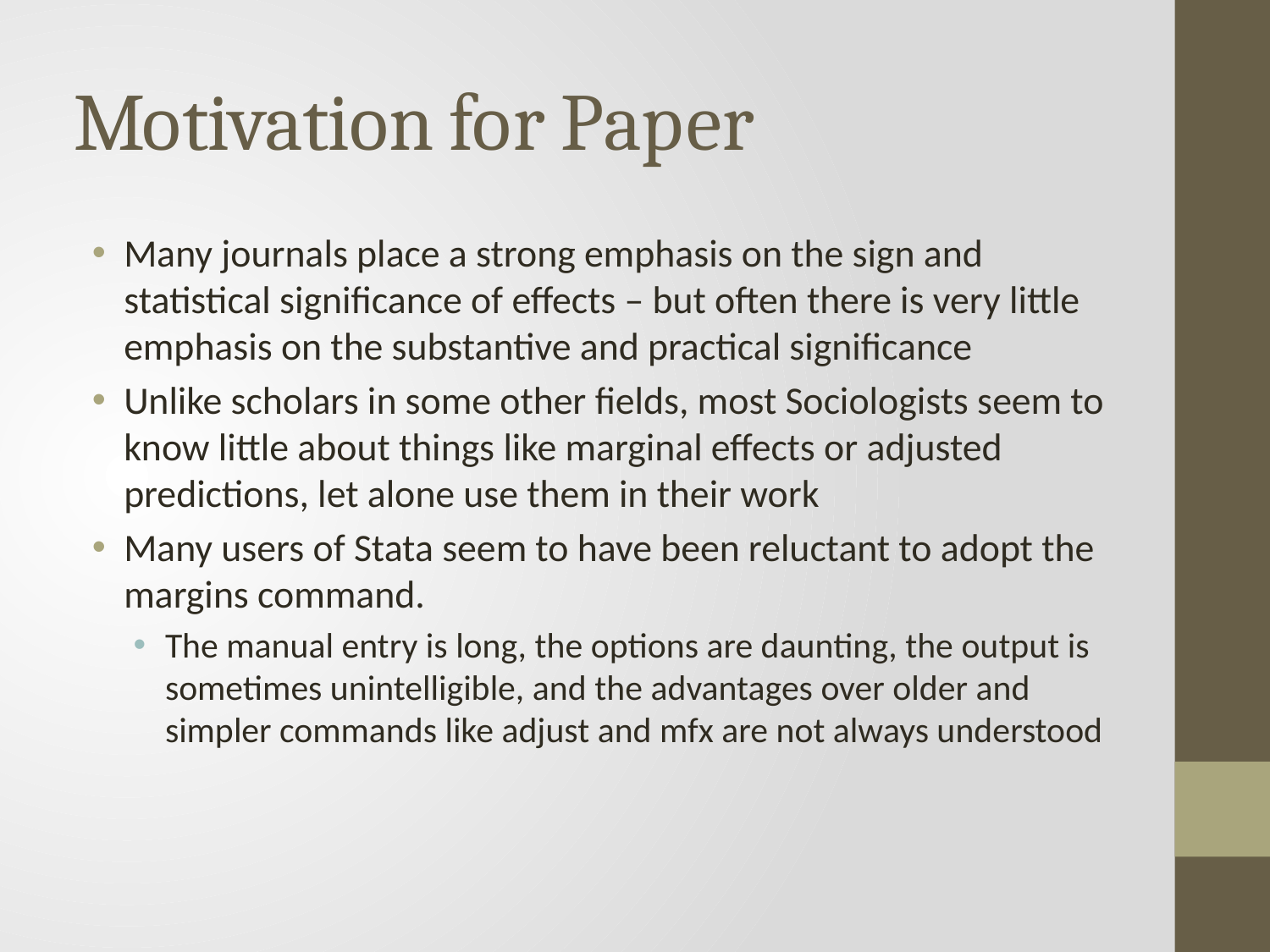

# Motivation for Paper
Many journals place a strong emphasis on the sign and statistical significance of effects – but often there is very little emphasis on the substantive and practical significance
Unlike scholars in some other fields, most Sociologists seem to know little about things like marginal effects or adjusted predictions, let alone use them in their work
Many users of Stata seem to have been reluctant to adopt the margins command.
The manual entry is long, the options are daunting, the output is sometimes unintelligible, and the advantages over older and simpler commands like adjust and mfx are not always understood